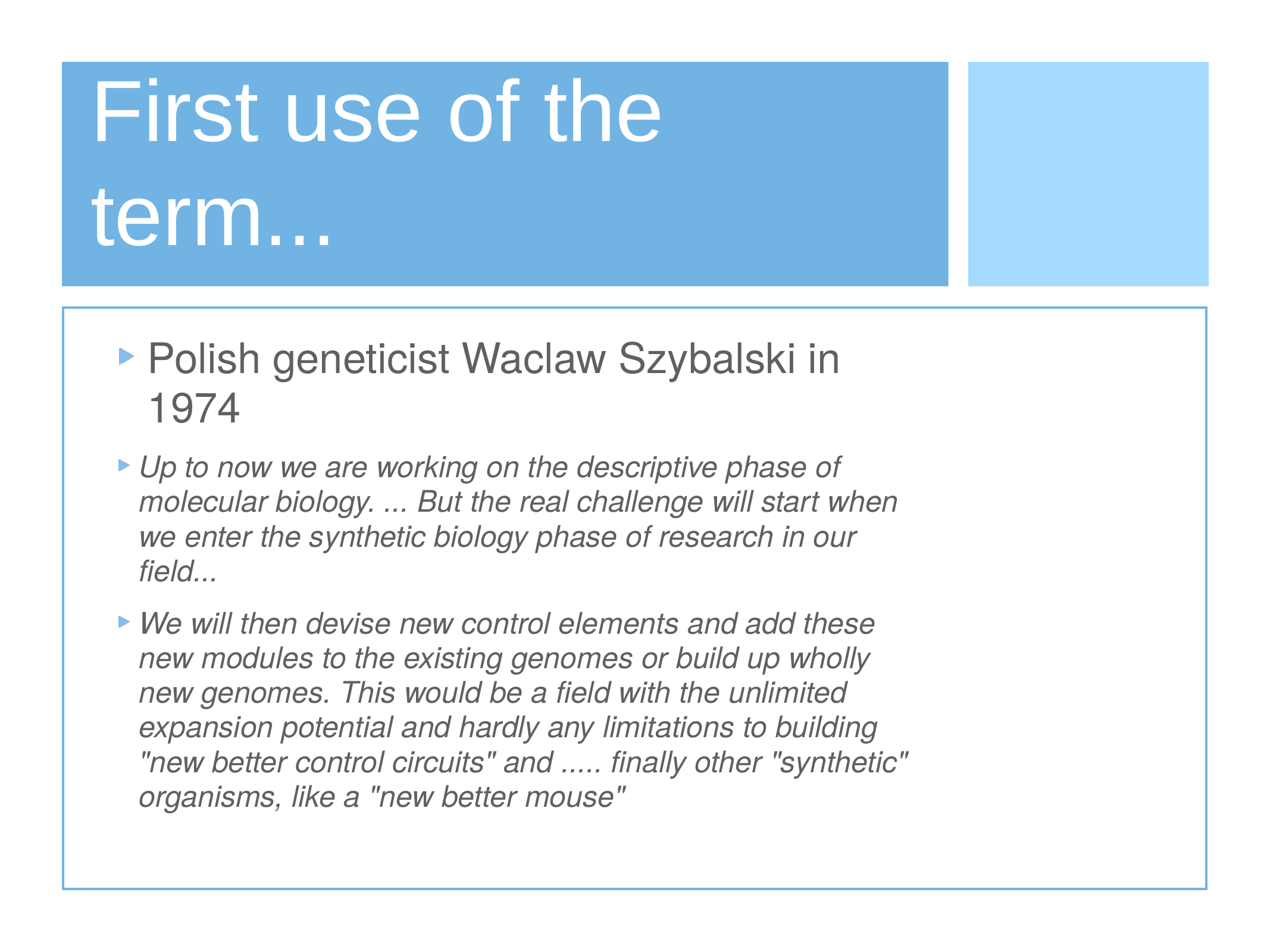

# First use of the term...
Polish geneticist Waclaw Szybalski in 1974
Up to now we are working on the descriptive phase of molecular biology. ... But the real challenge will start when we enter the synthetic biology phase of research in our field...
We will then devise new control elements and add these new modules to the existing genomes or build up wholly new genomes. This would be a field with the unlimited expansion potential and hardly any limitations to building "new better control circuits" and ..... finally other "synthetic" organisms, like a "new better mouse"